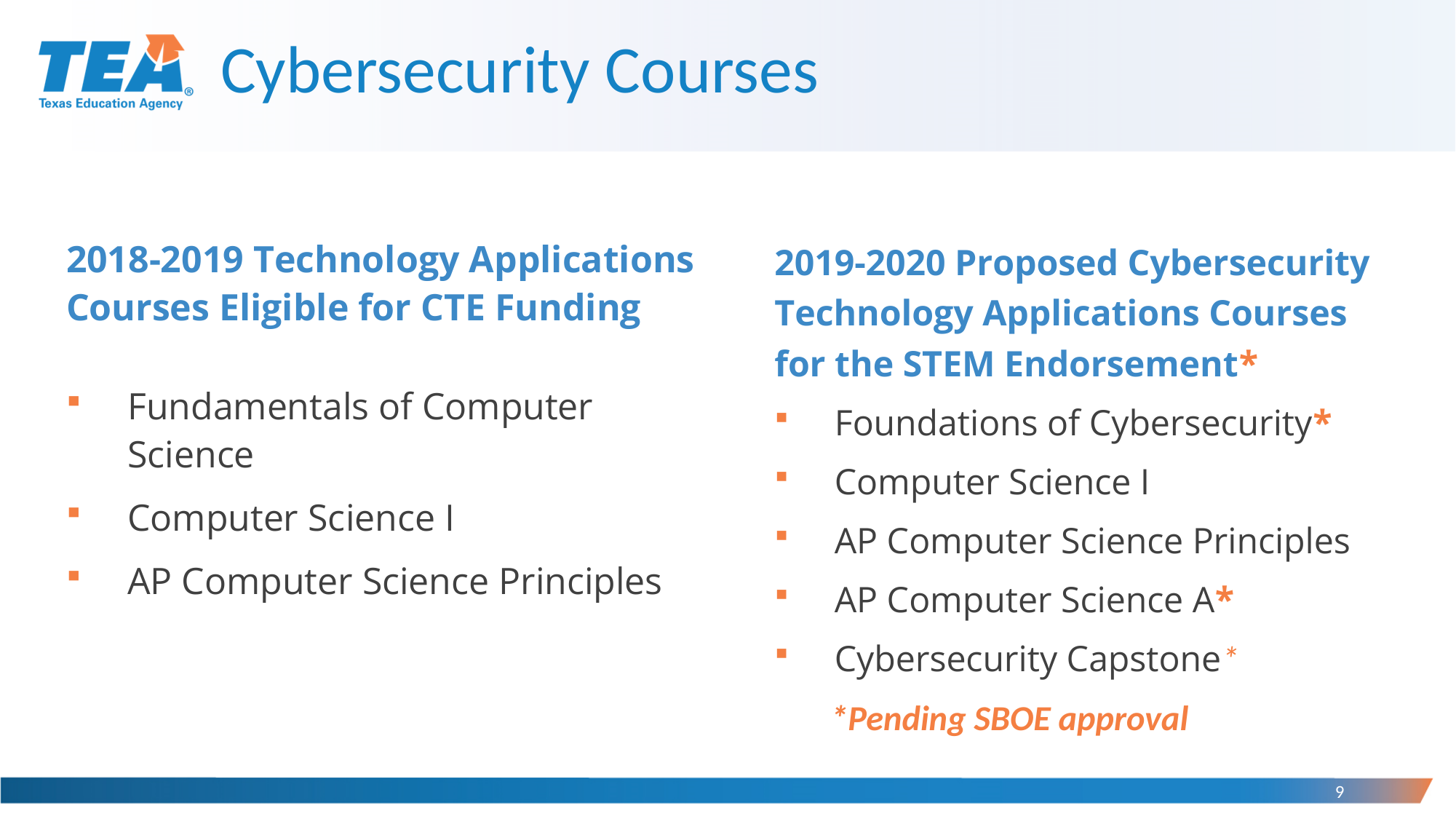

# Cybersecurity Courses
2018-2019 Technology Applications Courses Eligible for CTE Funding

Fundamentals of Computer Science
Computer Science I
AP Computer Science Principles
2019-2020 Proposed Cybersecurity  Technology Applications Courses for the STEM Endorsement*
Foundations of Cybersecurity*
Computer Science I
AP Computer Science Principles
AP Computer Science A*
Cybersecurity Capstone*
       *Pending SBOE approval
9